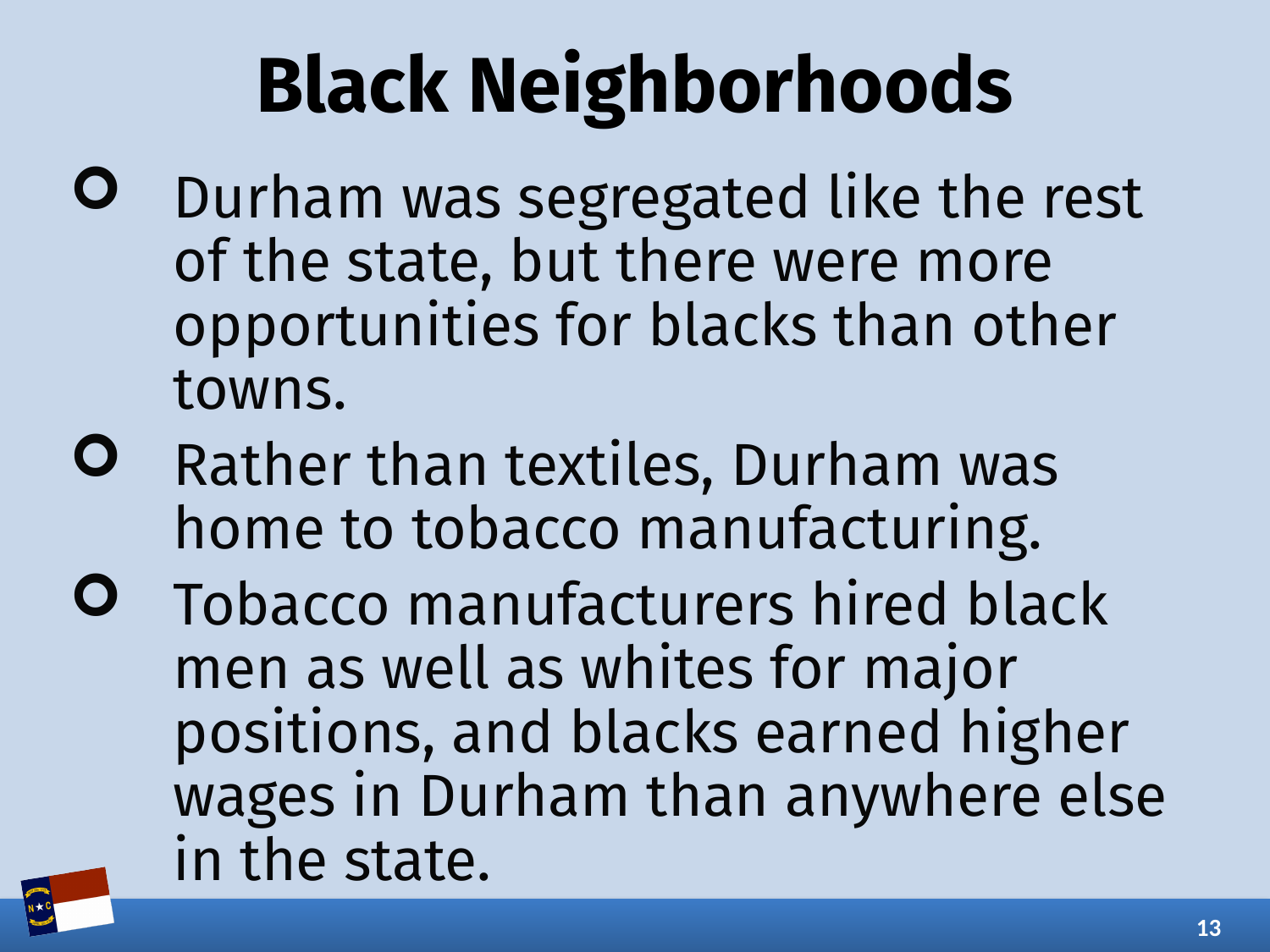

# Black Neighborhoods
Durham was segregated like the rest of the state, but there were more opportunities for blacks than other towns.
Rather than textiles, Durham was home to tobacco manufacturing.
Tobacco manufacturers hired black men as well as whites for major positions, and blacks earned higher wages in Durham than anywhere else in the state.
13